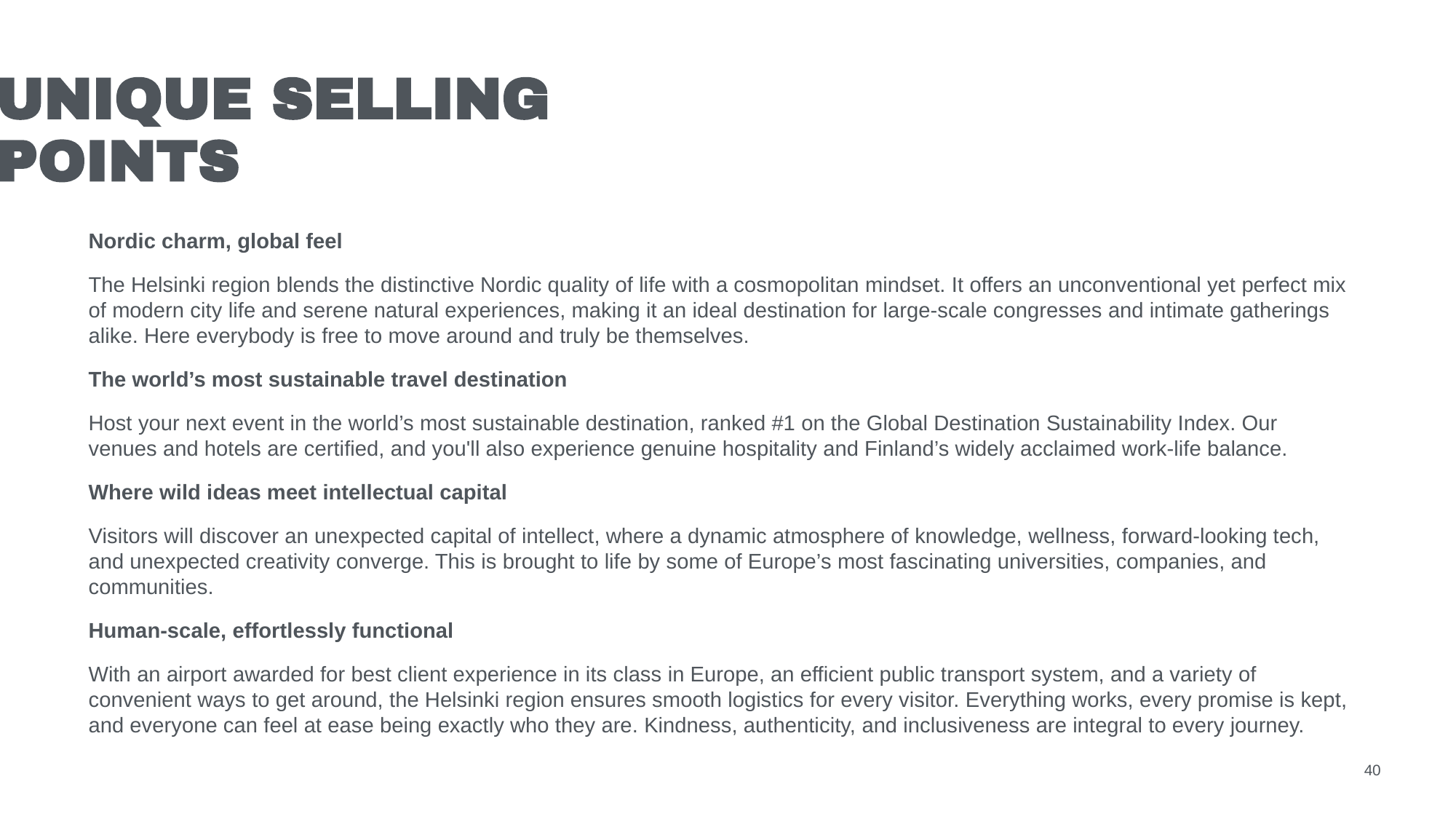

# Unique selling points
Nordic charm, global feel
The Helsinki region blends the distinctive Nordic quality of life with a cosmopolitan mindset. It offers an unconventional yet perfect mix of modern city life and serene natural experiences, making it an ideal destination for large-scale congresses and intimate gatherings alike. Here everybody is free to move around and truly be themselves.
The world’s most sustainable travel destination
Host your next event in the world’s most sustainable destination, ranked #1 on the Global Destination Sustainability Index. Our venues and hotels are certified, and you'll also experience genuine hospitality and Finland’s widely acclaimed work-life balance.
Where wild ideas meet intellectual capital
Visitors will discover an unexpected capital of intellect, where a dynamic atmosphere of knowledge, wellness, forward-looking tech, and unexpected creativity converge. This is brought to life by some of Europe’s most fascinating universities, companies, and communities.
Human-scale, effortlessly functional
With an airport awarded for best client experience in its class in Europe, an efficient public transport system, and a variety of convenient ways to get around, the Helsinki region ensures smooth logistics for every visitor. Everything works, every promise is kept, and everyone can feel at ease being exactly who they are. Kindness, authenticity, and inclusiveness are integral to every journey.
Kuva: dspmedia
40